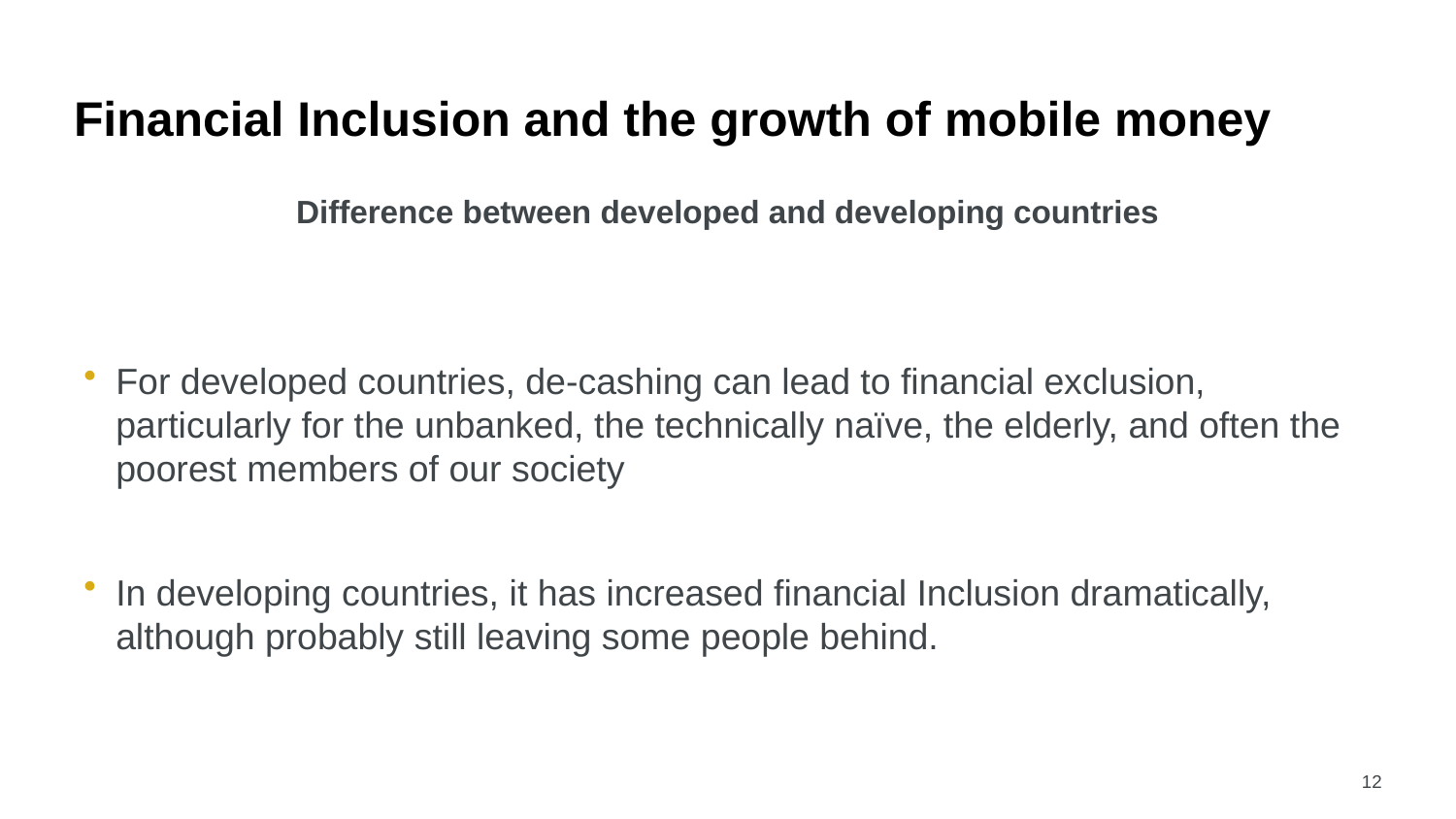

# Financial Inclusion and the growth of mobile money
Difference between developed and developing countries

For developed countries, de-cashing can lead to financial exclusion, particularly for the unbanked, the technically naïve, the elderly, and often the poorest members of our society

In developing countries, it has increased financial Inclusion dramatically, although probably still leaving some people behind.
12